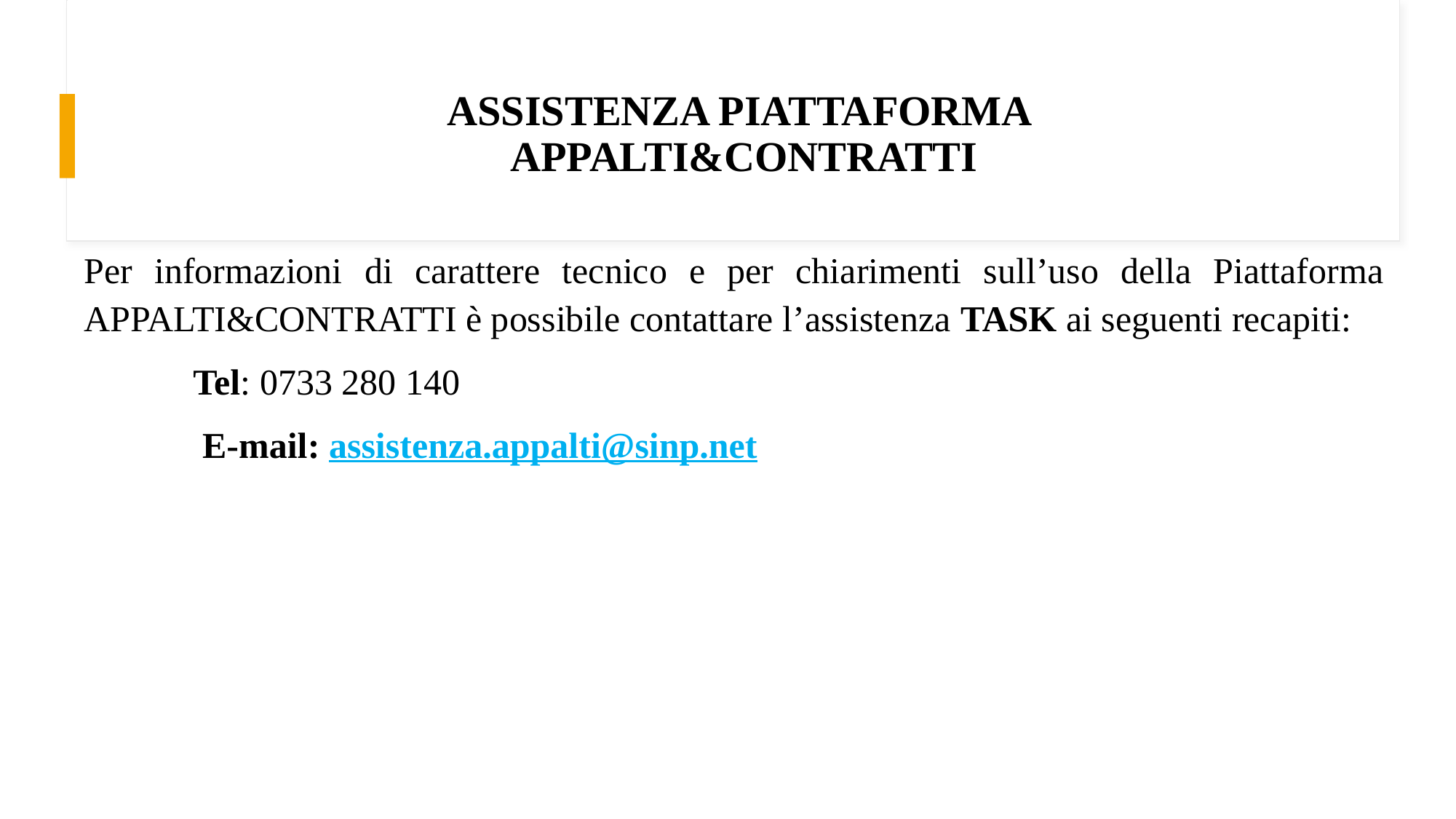

# ASSISTENZA PIATTAFORMA APPALTI&CONTRATTI
Per informazioni di carattere tecnico e per chiarimenti sull’uso della Piattaforma APPALTI&CONTRATTI è possibile contattare l’assistenza TASK ai seguenti recapiti:
	Tel: 0733 280 140
	 E-mail: assistenza.appalti@sinp.net